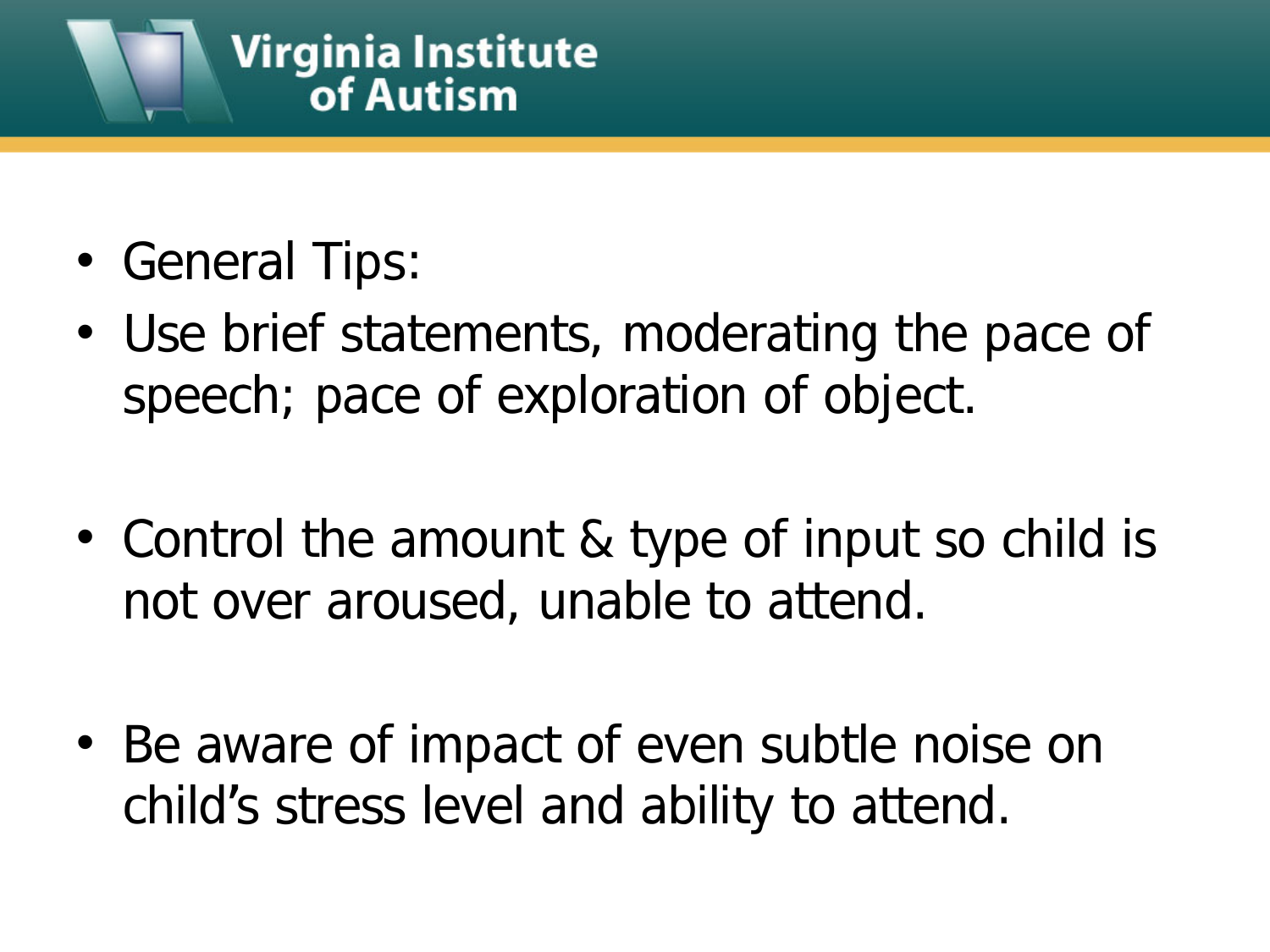

#
General Tips:
Use brief statements, moderating the pace of speech; pace of exploration of object.

Control the amount & type of input so child is not over aroused, unable to attend.

Be aware of impact of even subtle noise on child’s stress level and ability to attend.